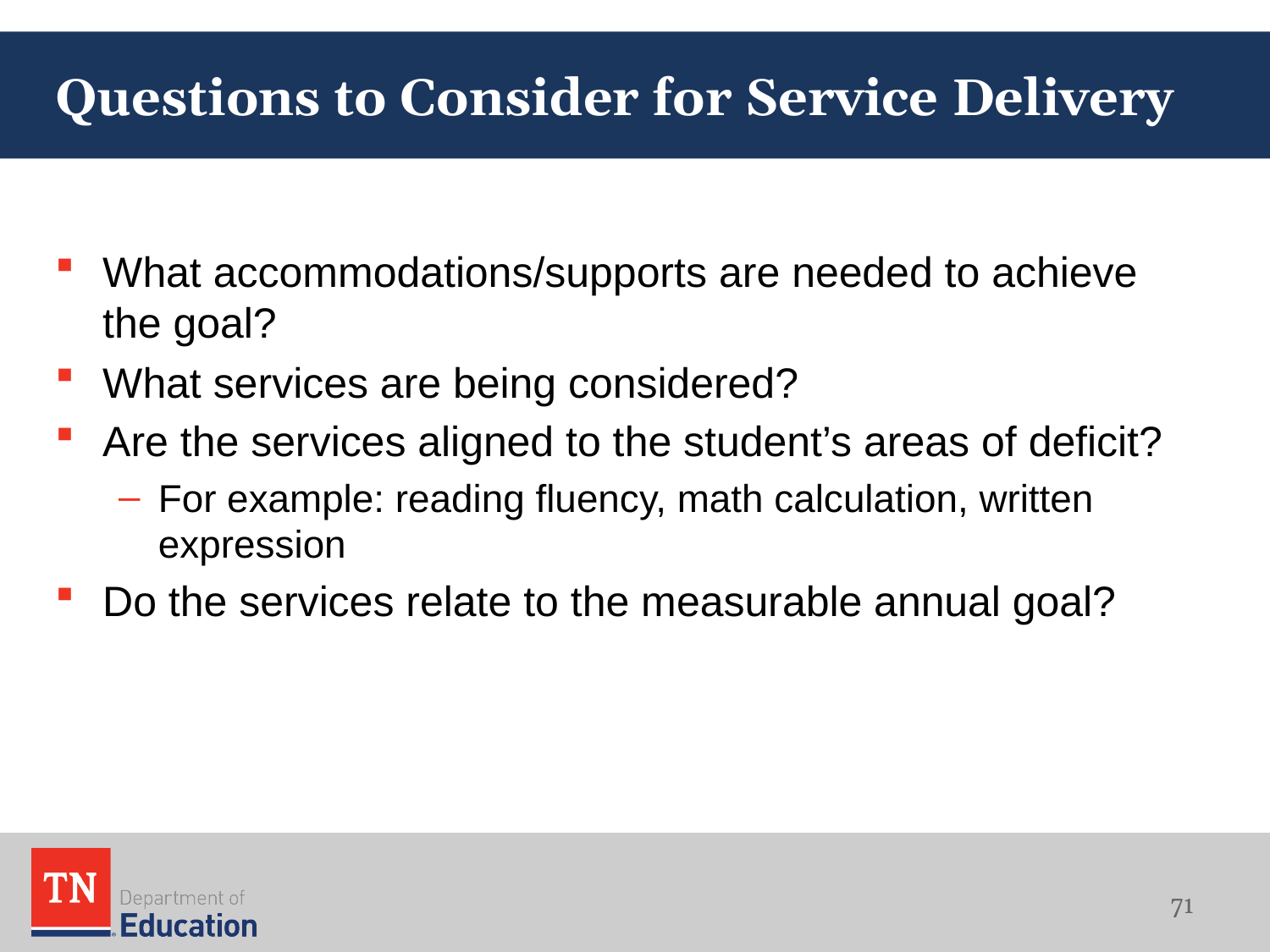

# Questions to Consider for Service Delivery

What accommodations/supports are needed to achieve the goal?
What services are being considered?
Are the services aligned to the student’s areas of deficit?
For example: reading fluency, math calculation, written expression
Do the services relate to the measurable annual goal?

71